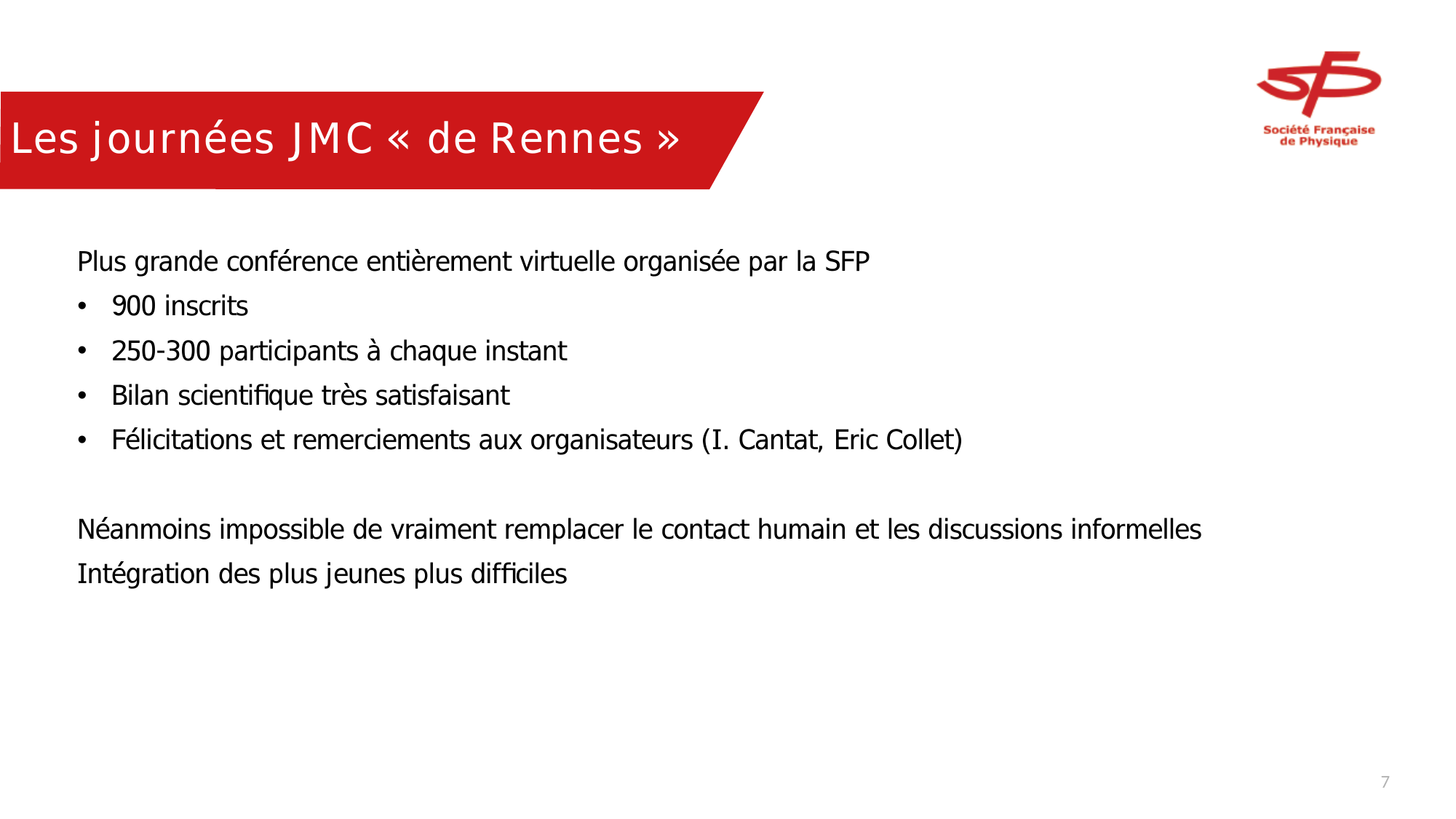

# Les journées JMC « de Rennes »
Plus grande conférence entièrement virtuelle organisée par la SFP
900 inscrits
250-300 participants à chaque instant
Bilan scientifique très satisfaisant
Félicitations et remerciements aux organisateurs (I. Cantat, Eric Collet)

Néanmoins impossible de vraiment remplacer le contact humain et les discussions informelles
Intégration des plus jeunes plus difficiles
7